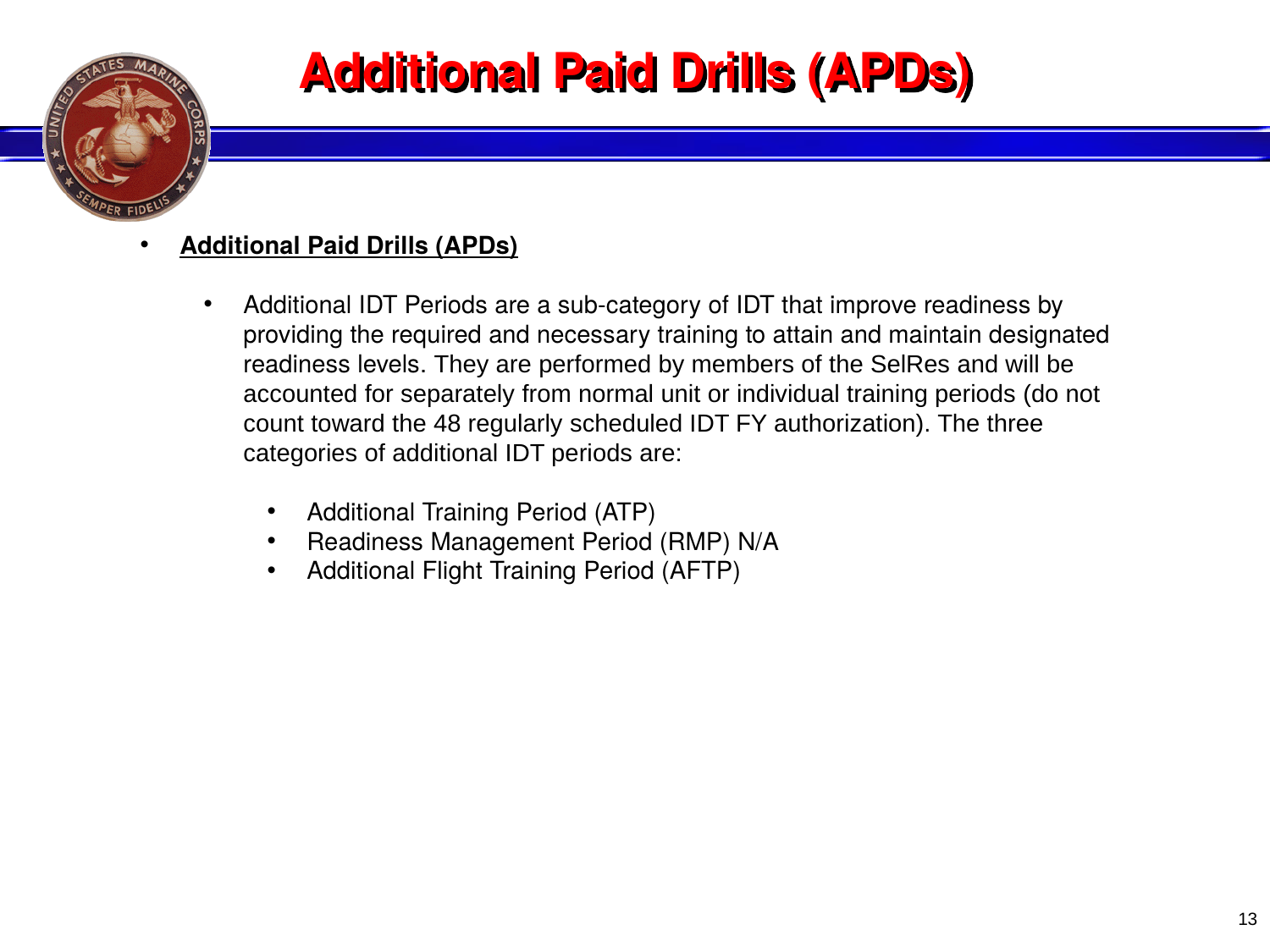

# Additional Paid Drills (APDs)
Additional Paid Drills (APDs)

Additional IDT Periods are a sub-category of IDT that improve readiness by providing the required and necessary training to attain and maintain designated readiness levels. They are performed by members of the SelRes and will be accounted for separately from normal unit or individual training periods (do not count toward the 48 regularly scheduled IDT FY authorization). The three categories of additional IDT periods are:

Additional Training Period (ATP)
Readiness Management Period (RMP) N/A
Additional Flight Training Period (AFTP)

13